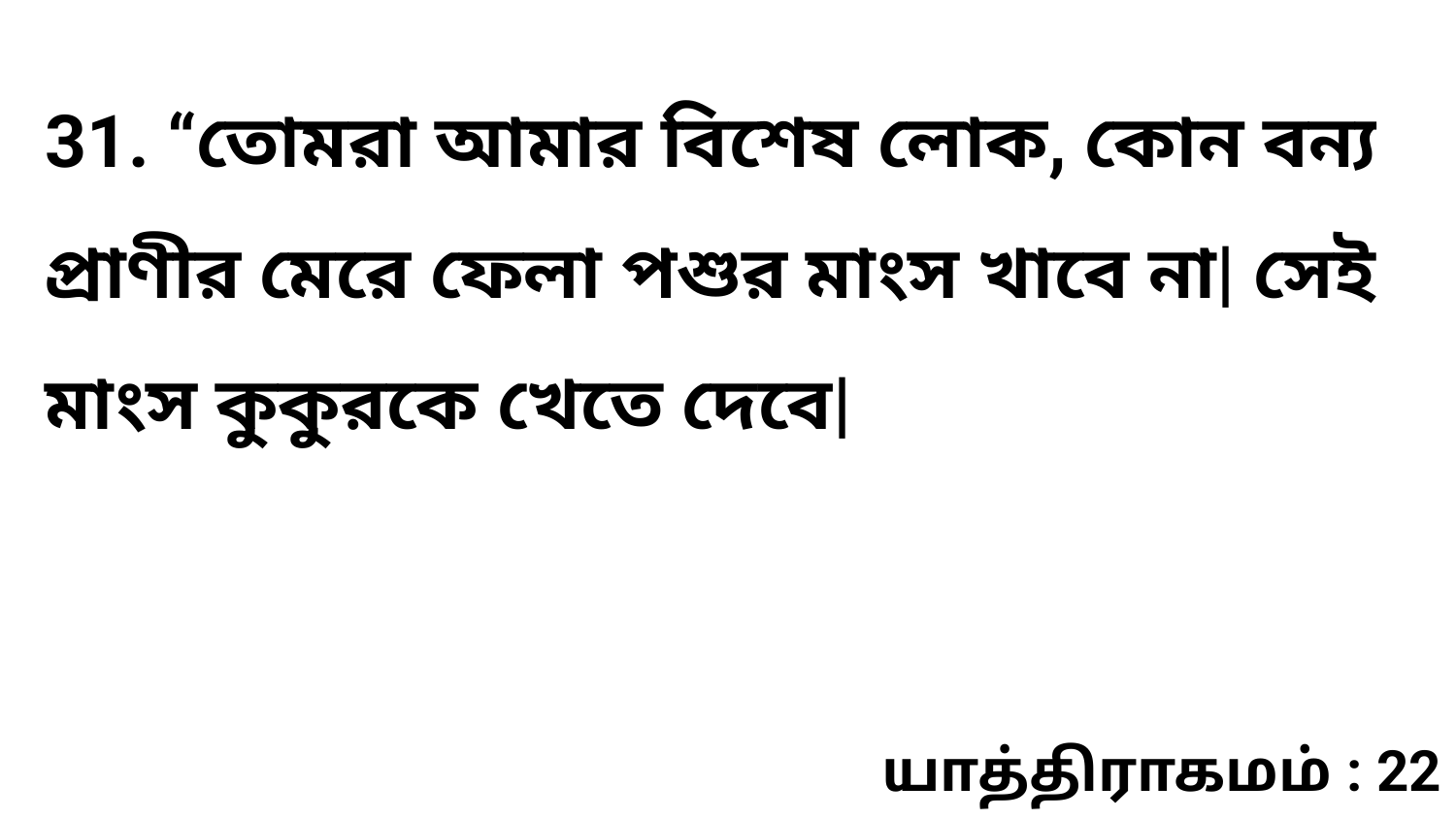

31. “তোমরা আমার বিশেষ লোক, কোন বন্য প্রাণীর মেরে ফেলা পশুর মাংস খাবে না| সেই মাংস কুকুরকে খেতে দেবে|
யாத்திராகமம் : 22